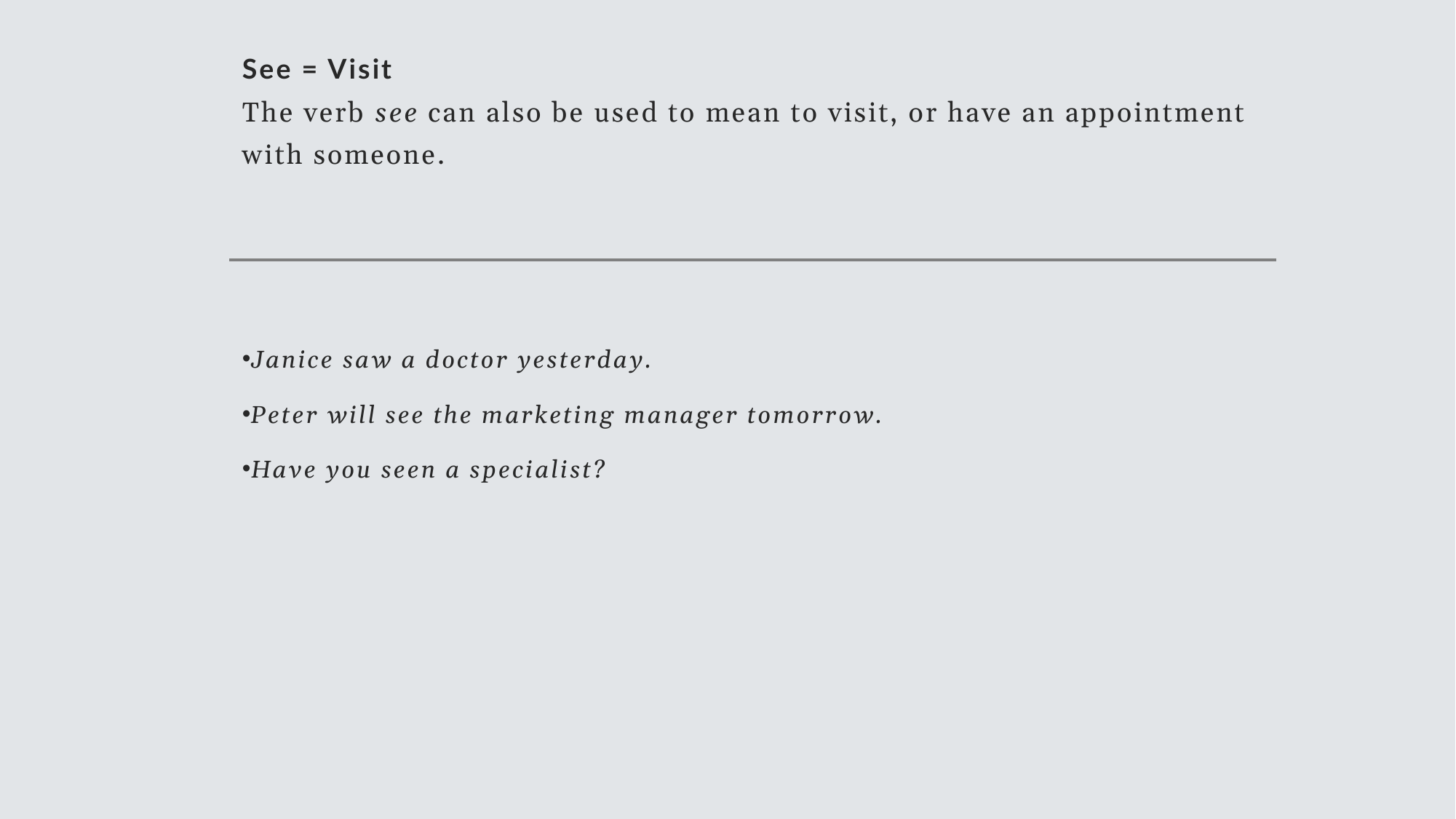

# See = Visit The verb see can also be used to mean to visit, or have an appointment with someone.

Janice saw a doctor yesterday.
Peter will see the marketing manager tomorrow.
Have you seen a specialist?